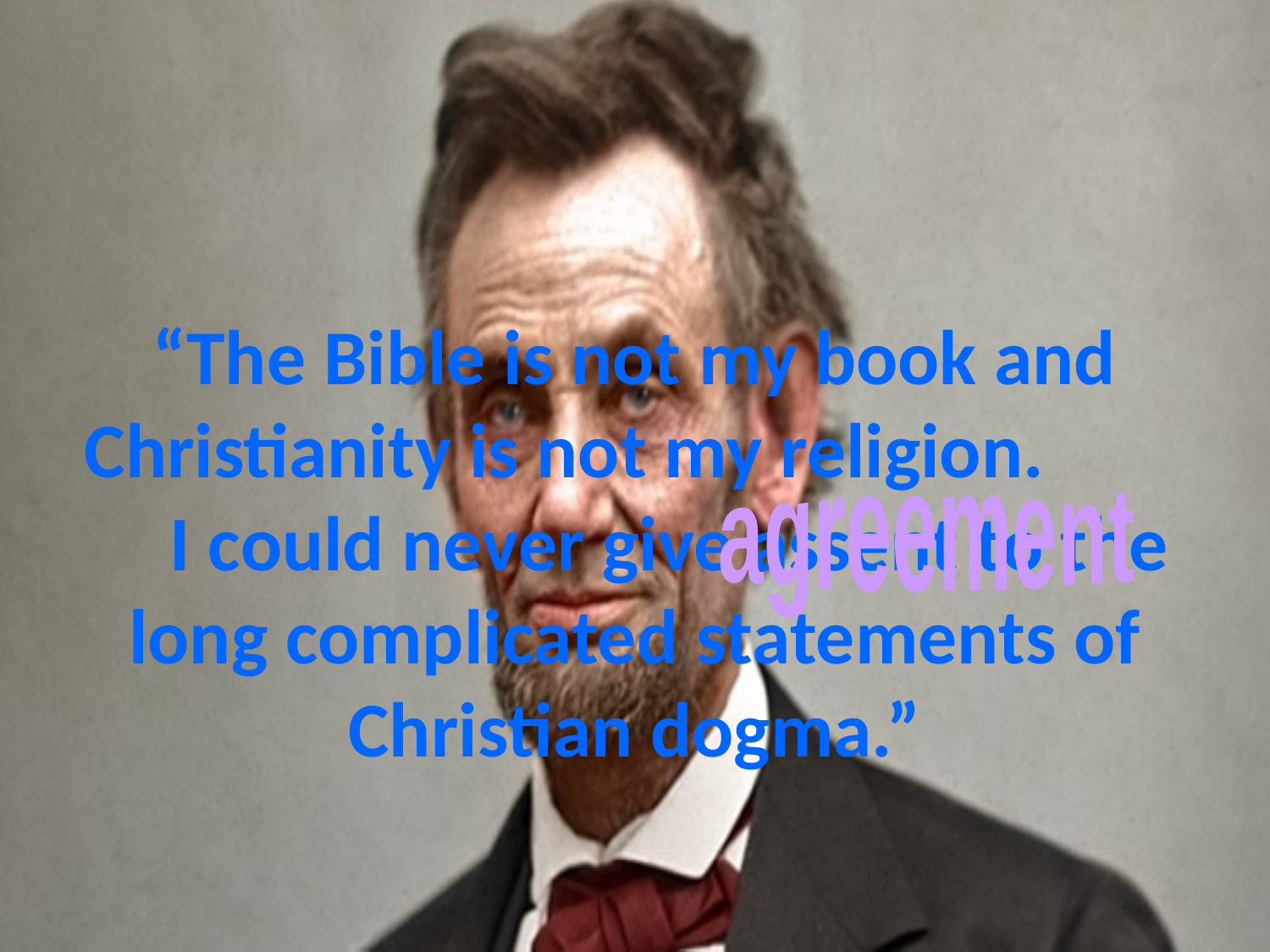

# “The Bible is not my book and Christianity is not my religion.             I could never give assent to the long complicated statements of Christian dogma.”
agreement